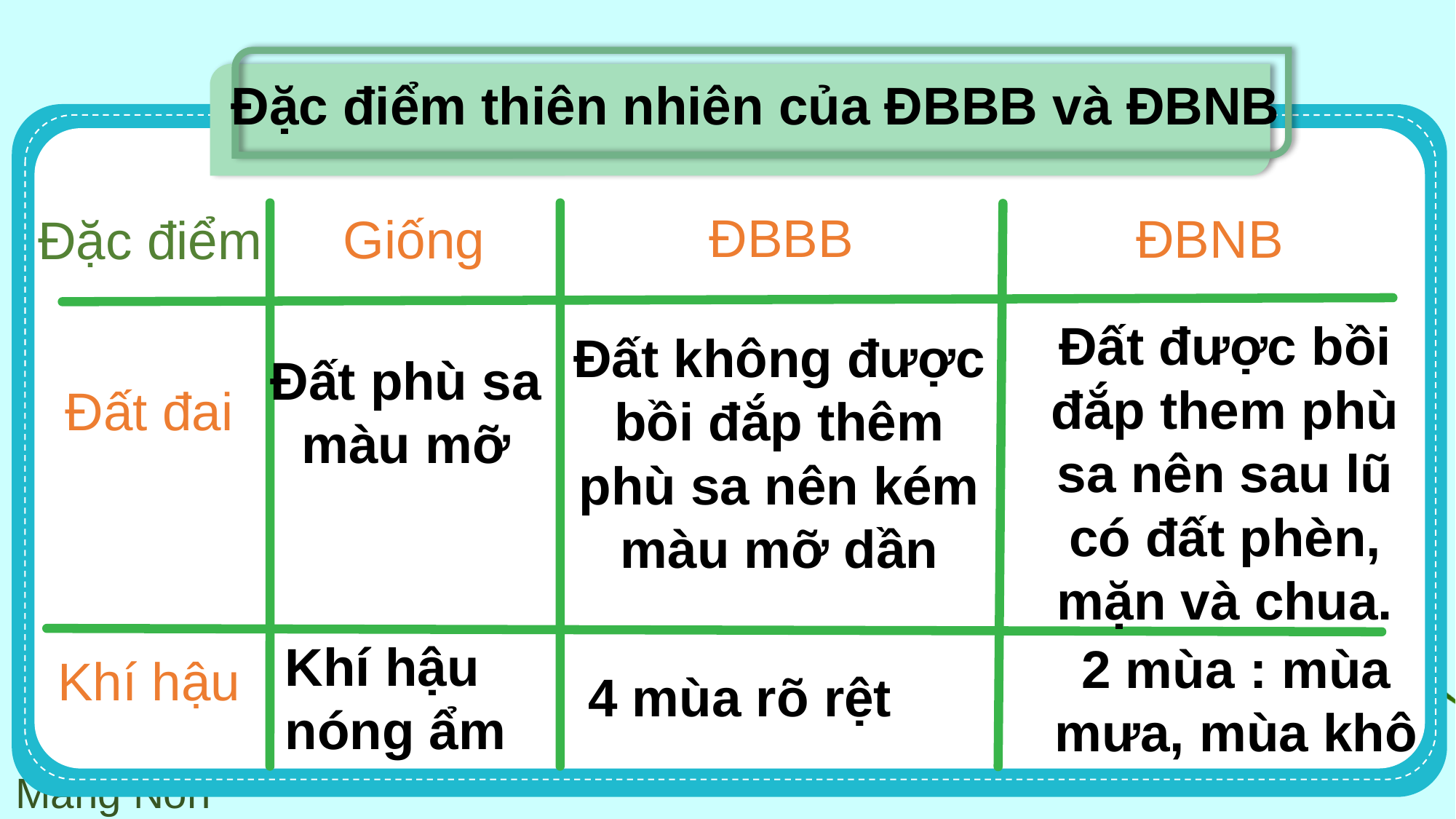

Đặc điểm thiên nhiên của ĐBBB và ĐBNB

ĐBBB
ĐBNB
Giống
Đặc điểm

Đất được bồi đắp them phù sa nên sau lũ có đất phèn, mặn và chua.
Đất không được bồi đắp thêm phù sa nên kém màu mỡ dần
Đất phù sa màu mỡ
Đất đai
Khí hậu nóng ẩm

2 mùa : mùa mưa, mùa khô
Khí hậu
4 mùa rõ rệt